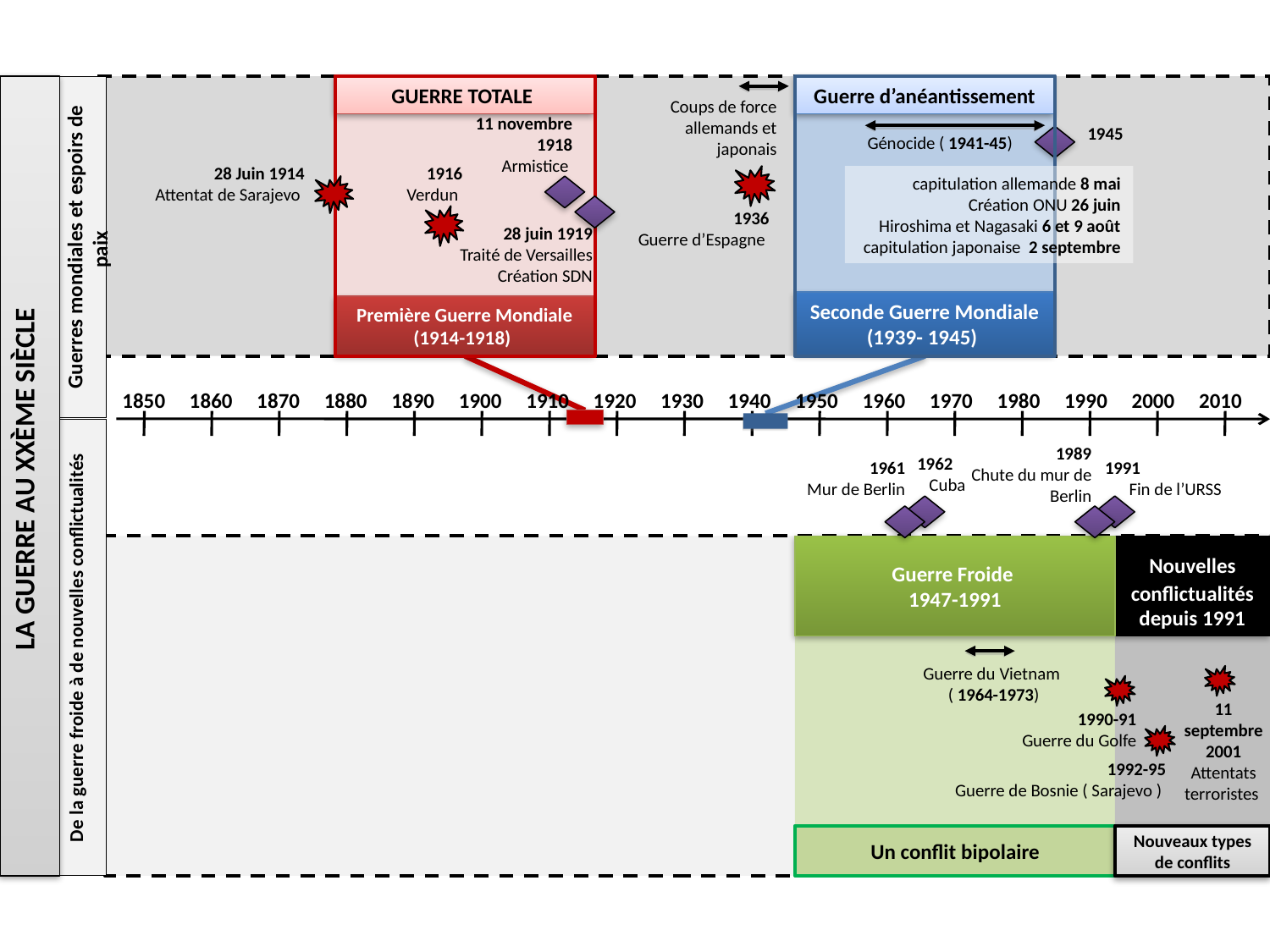

LA GUERRE AU XXÈME SIÈCLE
Guerres mondiales et espoirs de paix

GUERRE TOTALE

Guerre d’anéantissement
Coups de force allemands et japonais
11 novembre 1918
Armistice
1945
Génocide ( 1941-45)

28 Juin 1914
Attentat de Sarajevo
1916
Verdun

capitulation allemande 8 mai
Création ONU 26 juin
Hiroshima et Nagasaki 6 et 9 août
capitulation japonaise  2 septembre

1936
Guerre d’Espagne

28 juin 1919
Traité de Versailles
Création SDN
Seconde Guerre Mondiale
(1939- 1945)
Première Guerre Mondiale
(1914-1918)
1850     1860     1870     1880     1890     1900     1910     1920     1930     1940     1950     1960     1970     1980     1990     2000     2010

De la guerre froide à de nouvelles conflictualités
                           1989
Chute du mur de Berlin
 1962
    Cuba
1991
      Fin de l’URSS
1961
Mur de Berlin

Guerre Froide
1947-1991

Nouvelles conflictualités depuis 1991
Guerre du Vietnam
( 1964-1973)

11 septembre 2001
Attentats terroristes
1990-91
Guerre du Golfe

1992-95
Guerre de Bosnie ( Sarajevo )
Un conflit bipolaire
Nouveaux types de conflits